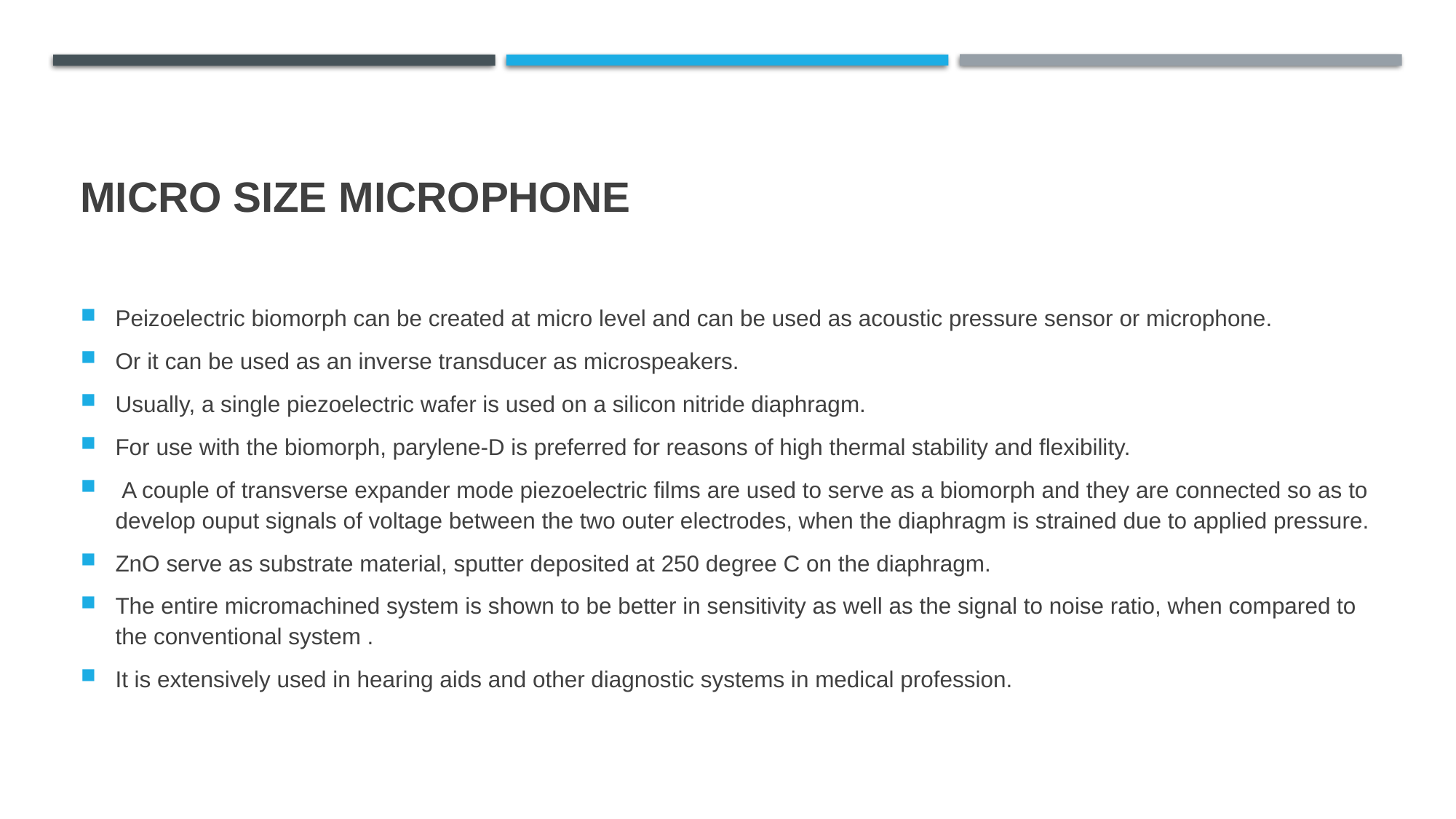

# MICRo size microphone
Peizoelectric biomorph can be created at micro level and can be used as acoustic pressure sensor or microphone.
Or it can be used as an inverse transducer as microspeakers.
Usually, a single piezoelectric wafer is used on a silicon nitride diaphragm.
For use with the biomorph, parylene-D is preferred for reasons of high thermal stability and flexibility.
 A couple of transverse expander mode piezoelectric films are used to serve as a biomorph and they are connected so as to develop ouput signals of voltage between the two outer electrodes, when the diaphragm is strained due to applied pressure.
ZnO serve as substrate material, sputter deposited at 250 degree C on the diaphragm.
The entire micromachined system is shown to be better in sensitivity as well as the signal to noise ratio, when compared to the conventional system .
It is extensively used in hearing aids and other diagnostic systems in medical profession.